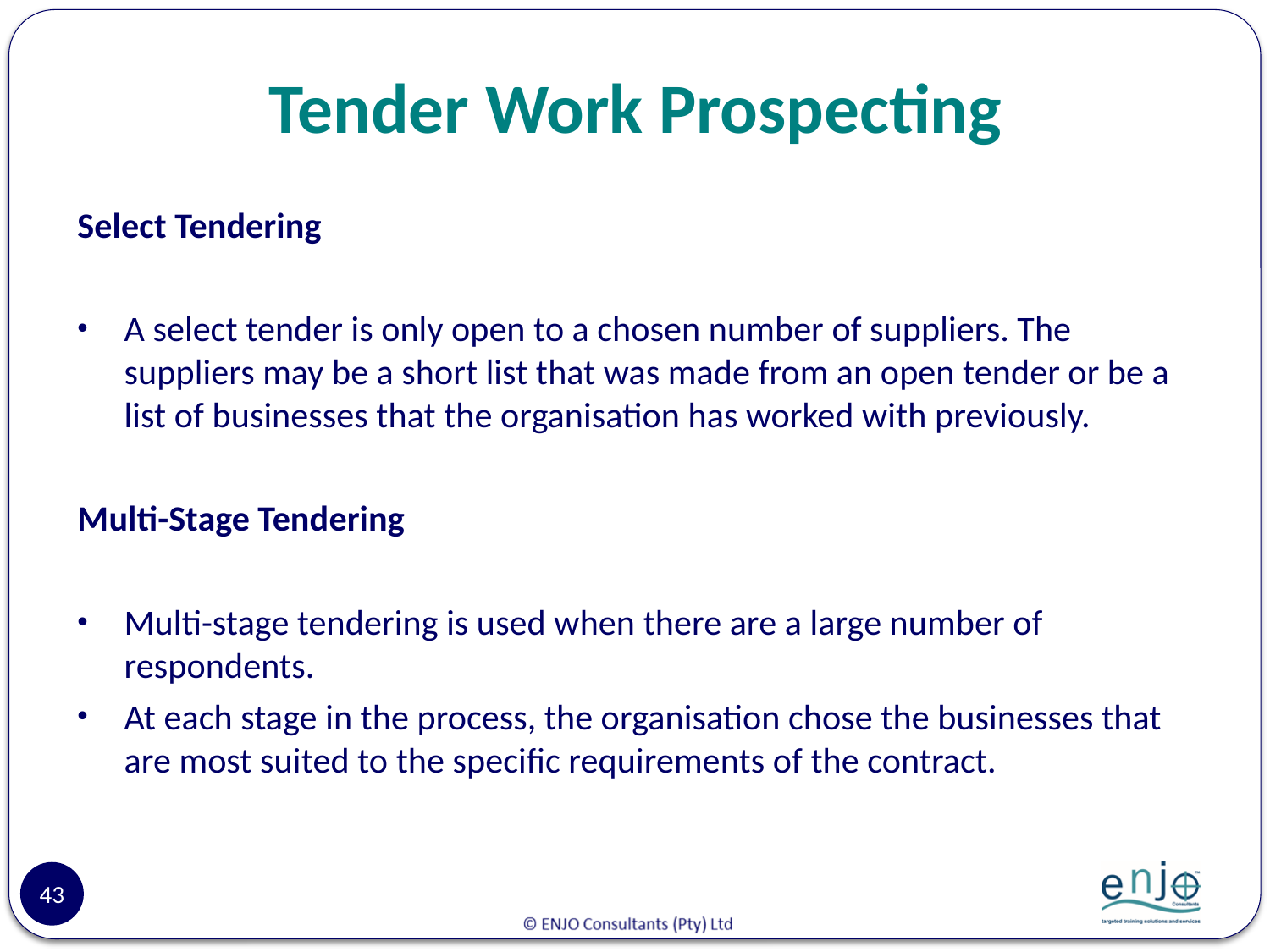

# Tender Work Prospecting
Select Tendering

A select tender is only open to a chosen number of suppliers. The suppliers may be a short list that was made from an open tender or be a list of businesses that the organisation has worked with previously.

Multi-Stage Tendering

Multi-stage tendering is used when there are a large number of respondents.
At each stage in the process, the organisation chose the businesses that are most suited to the specific requirements of the contract.

43